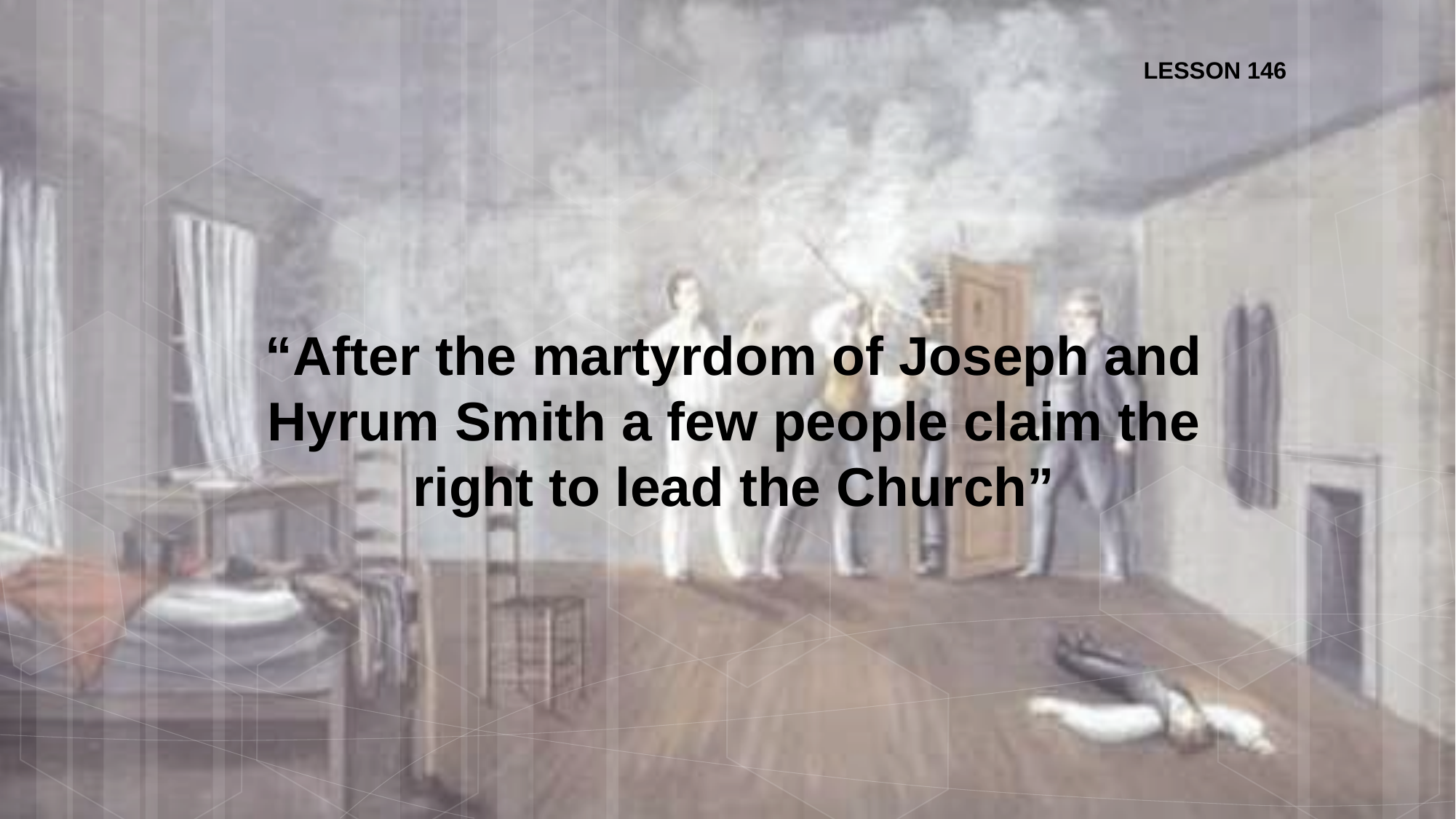

LESSON 146
“After the martyrdom of Joseph and Hyrum Smith a few people claim the right to lead the Church”